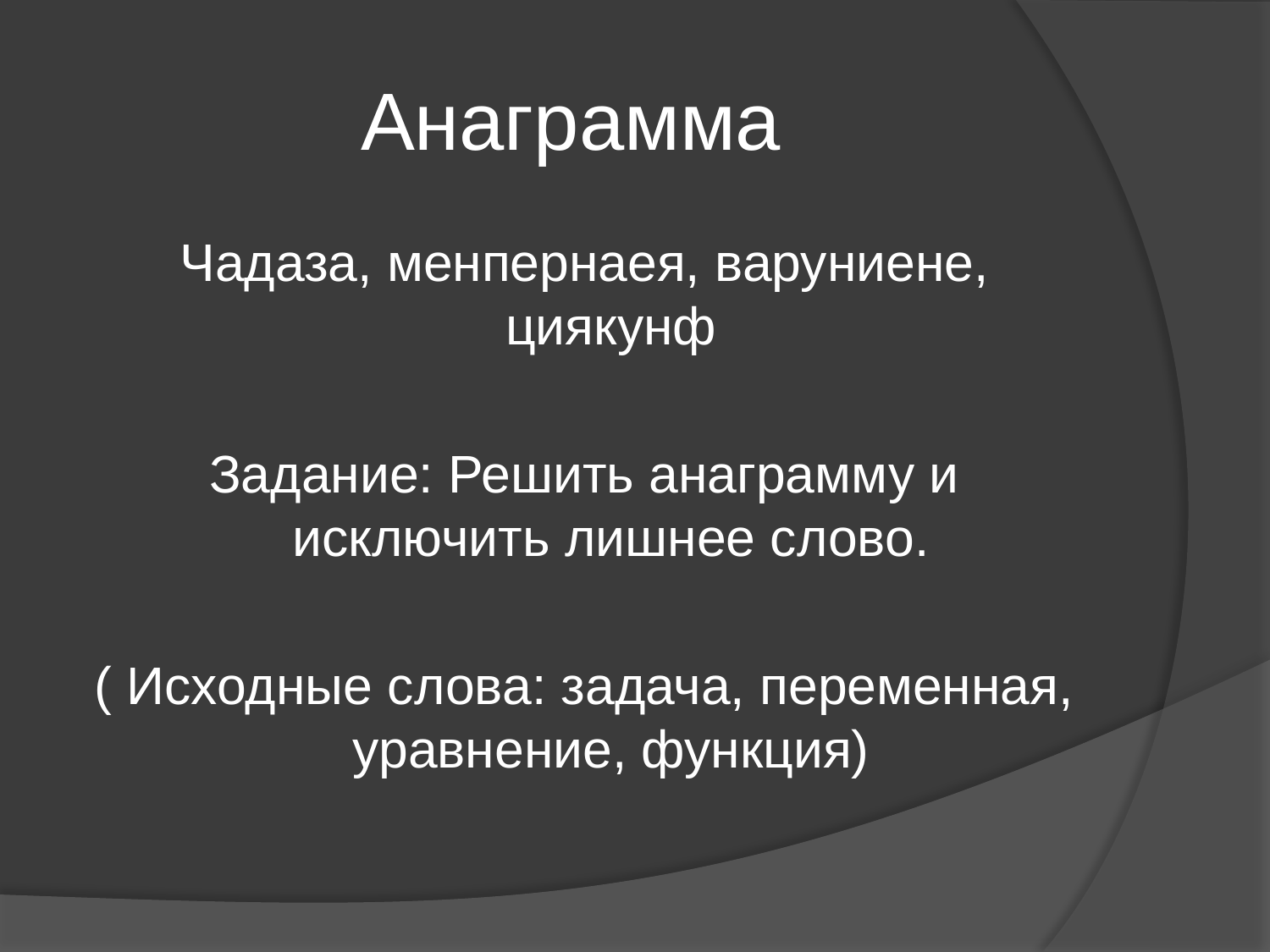

# Анаграмма
Чадаза, менпернаея, варуниене, циякунф

Задание: Решить анаграмму и исключить лишнее слово.

( Исходные слова: задача, переменная, уравнение, функция)